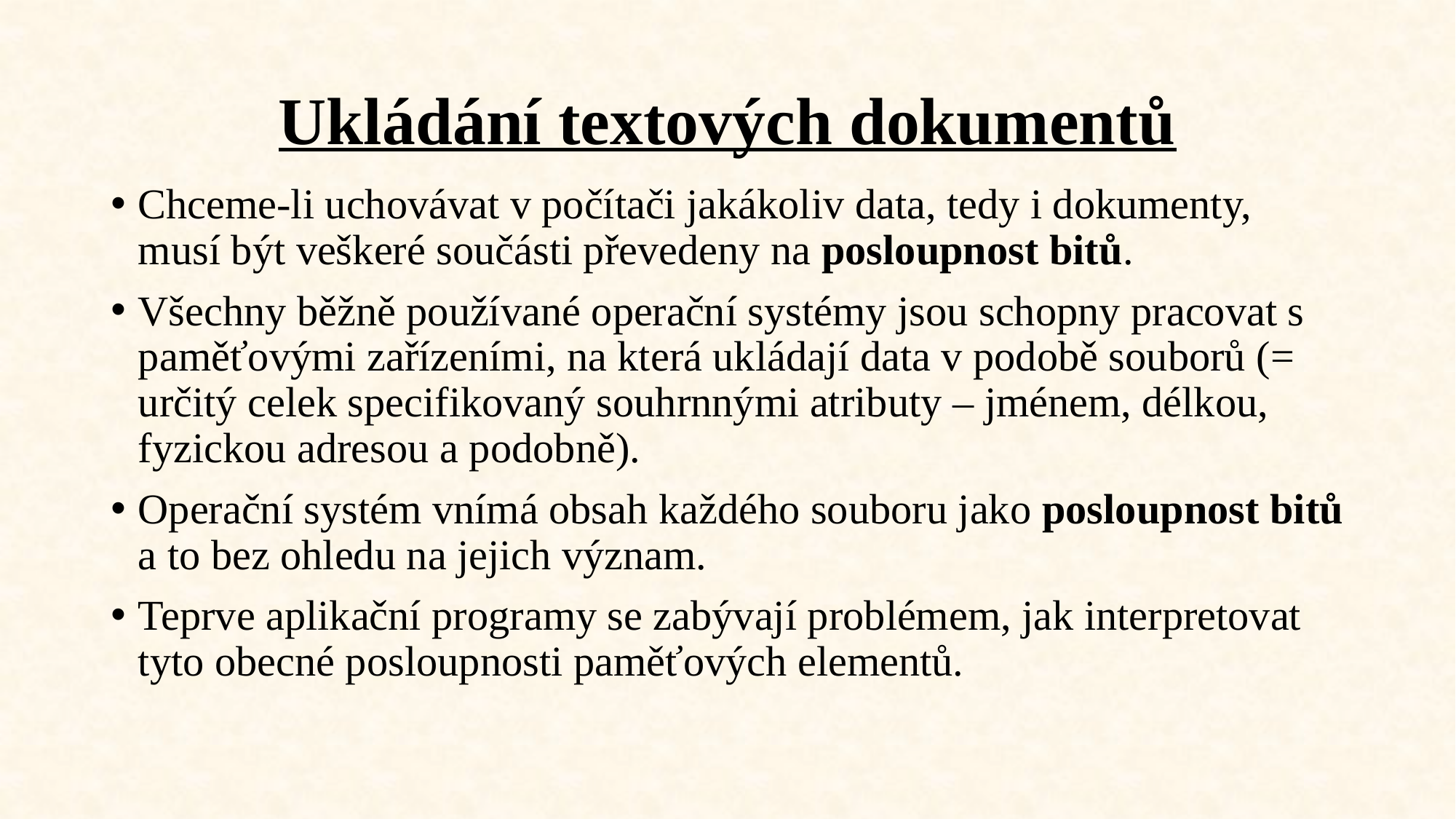

# Ukládání textových dokumentů
Chceme-li uchovávat v počítači jakákoliv data, tedy i dokumenty, musí být veškeré součásti převedeny na posloupnost bitů.
Všechny běžně používané operační systémy jsou schopny pracovat s paměťovými zařízeními, na která ukládají data v podobě souborů (= určitý celek specifikovaný souhrnnými atributy – jménem, délkou, fyzickou adresou a podobně).
Operační systém vnímá obsah každého souboru jako posloupnost bitů a to bez ohledu na jejich význam.
Teprve aplikační programy se zabývají problémem, jak interpretovat tyto obecné posloupnosti paměťových elementů.